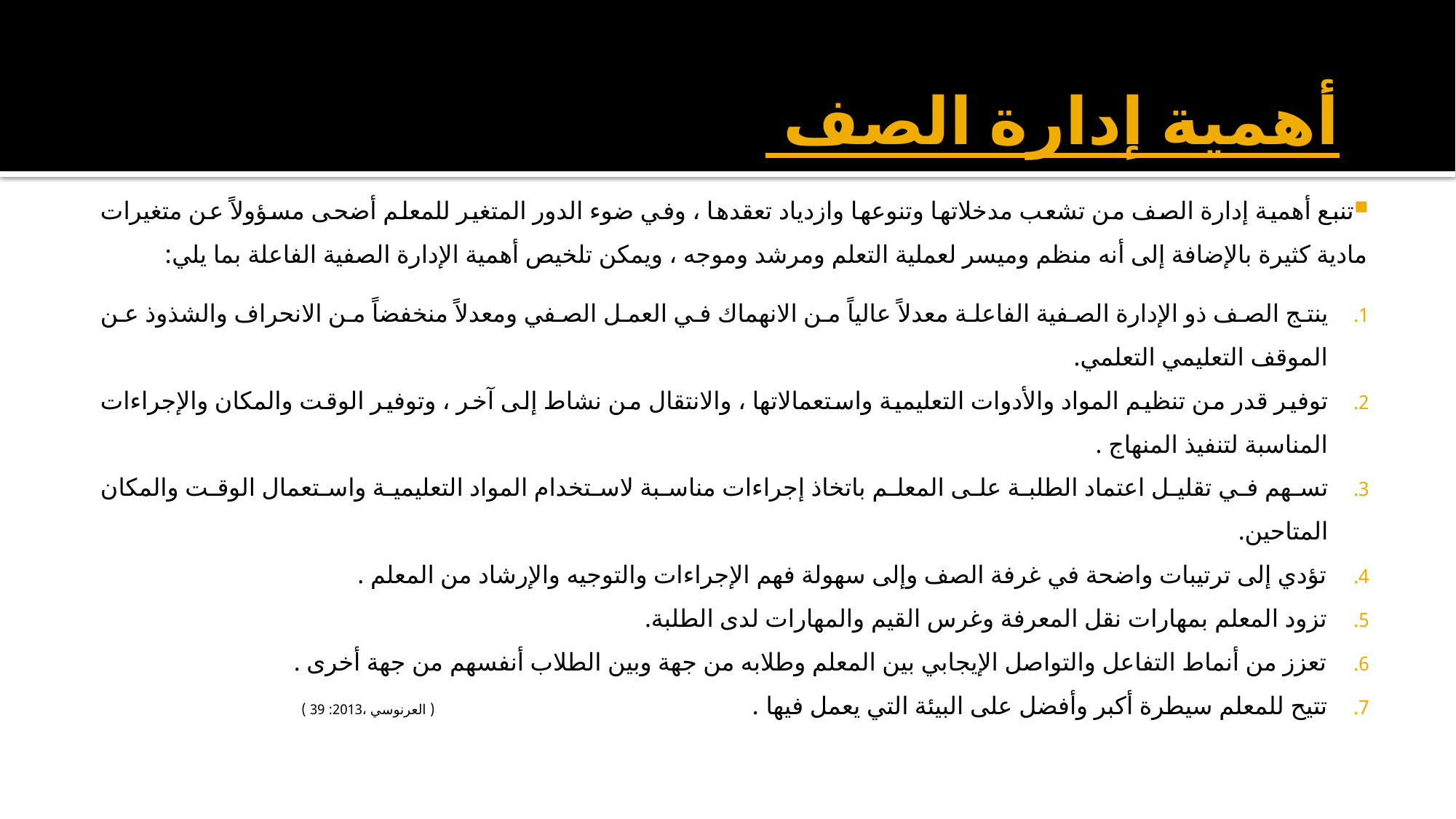

# أهمية إدارة الصف
تنبع أهمية إدارة الصف من تشعب مدخلاتها وتنوعها وازدياد تعقدها ، وفي ضوء الدور المتغير للمعلم أضحى مسؤولاً عن متغيرات مادية كثيرة بالإضافة إلى أنه منظم وميسر لعملية التعلم ومرشد وموجه ، ويمكن تلخيص أهمية الإدارة الصفية الفاعلة بما يلي:
ينتج الصف ذو الإدارة الصفية الفاعلة معدلاً عالياً من الانهماك في العمل الصفي ومعدلاً منخفضاً من الانحراف والشذوذ عن الموقف التعليمي التعلمي.
توفير قدر من تنظيم المواد والأدوات التعليمية واستعمالاتها ، والانتقال من نشاط إلى آخر ، وتوفير الوقت والمكان والإجراءات المناسبة لتنفيذ المنهاج .
تسهم في تقليل اعتماد الطلبة على المعلم باتخاذ إجراءات مناسبة لاستخدام المواد التعليمية واستعمال الوقت والمكان المتاحين.
تؤدي إلى ترتيبات واضحة في غرفة الصف وإلى سهولة فهم الإجراءات والتوجيه والإرشاد من المعلم .
تزود المعلم بمهارات نقل المعرفة وغرس القيم والمهارات لدى الطلبة.
تعزز من أنماط التفاعل والتواصل الإيجابي بين المعلم وطلابه من جهة وبين الطلاب أنفسهم من جهة أخرى .
تتيح للمعلم سيطرة أكبر وأفضل على البيئة التي يعمل فيها .                                                  ( العرنوسي ،2013: 39 )